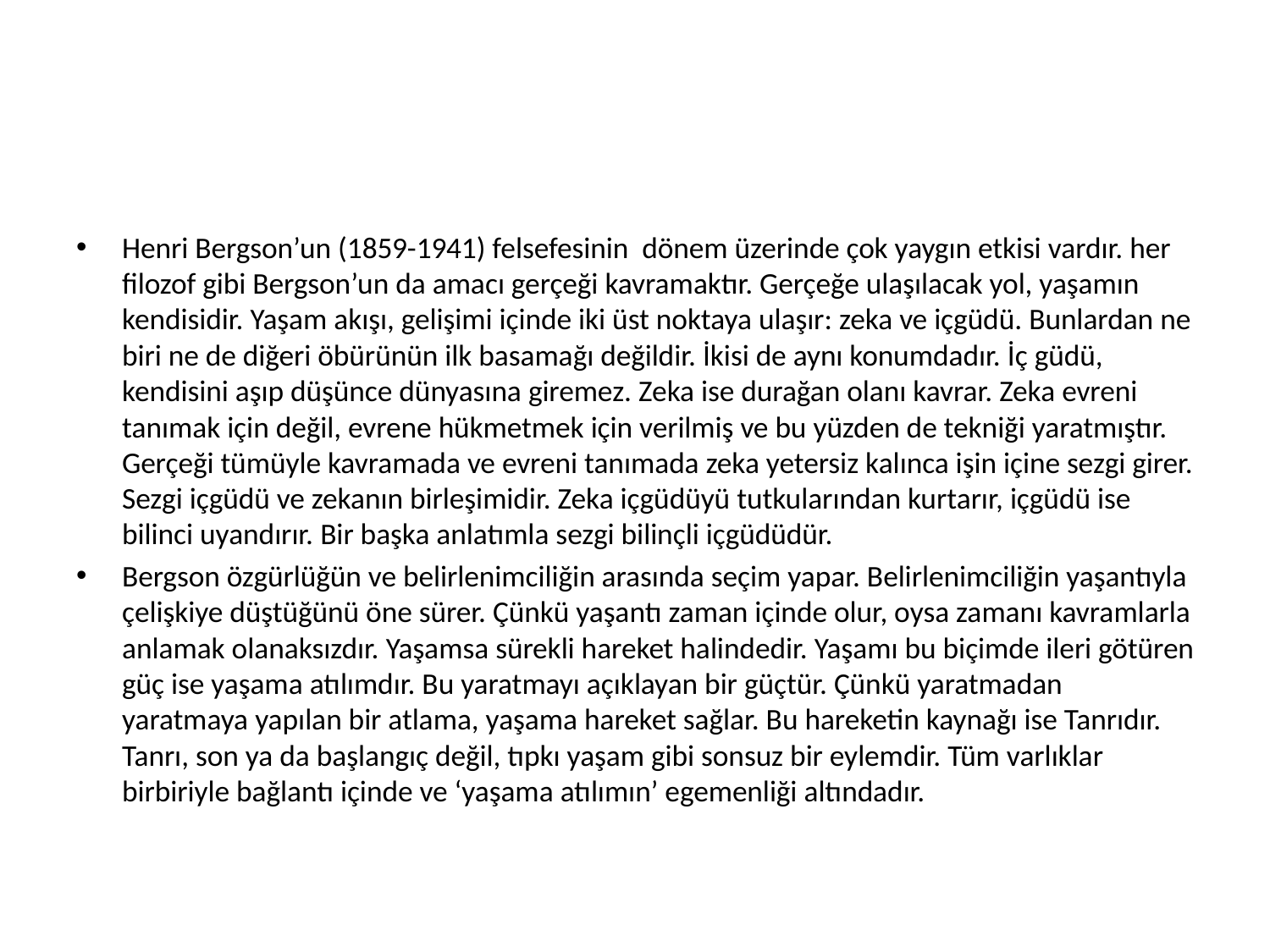

#
Henri Bergson’un (1859-1941) felsefesinin  dönem üzerinde çok yaygın etkisi vardır. her filozof gibi Bergson’un da amacı gerçeği kavramaktır. Gerçeğe ulaşılacak yol, yaşamın kendisidir. Yaşam akışı, gelişimi içinde iki üst noktaya ulaşır: zeka ve içgüdü. Bunlardan ne biri ne de diğeri öbürünün ilk basamağı değildir. İkisi de aynı konumdadır. İç güdü, kendisini aşıp düşünce dünyasına giremez. Zeka ise durağan olanı kavrar. Zeka evreni tanımak için değil, evrene hükmetmek için verilmiş ve bu yüzden de tekniği yaratmıştır. Gerçeği tümüyle kavramada ve evreni tanımada zeka yetersiz kalınca işin içine sezgi girer. Sezgi içgüdü ve zekanın birleşimidir. Zeka içgüdüyü tutkularından kurtarır, içgüdü ise bilinci uyandırır. Bir başka anlatımla sezgi bilinçli içgüdüdür.
Bergson özgürlüğün ve belirlenimciliğin arasında seçim yapar. Belirlenimciliğin yaşantıyla çelişkiye düştüğünü öne sürer. Çünkü yaşantı zaman içinde olur, oysa zamanı kavramlarla anlamak olanaksızdır. Yaşamsa sürekli hareket halindedir. Yaşamı bu biçimde ileri götüren güç ise yaşama atılımdır. Bu yaratmayı açıklayan bir güçtür. Çünkü yaratmadan yaratmaya yapılan bir atlama, yaşama hareket sağlar. Bu hareketin kaynağı ise Tanrıdır. Tanrı, son ya da başlangıç değil, tıpkı yaşam gibi sonsuz bir eylemdir. Tüm varlıklar birbiriyle bağlantı içinde ve ‘yaşama atılımın’ egemenliği altındadır.